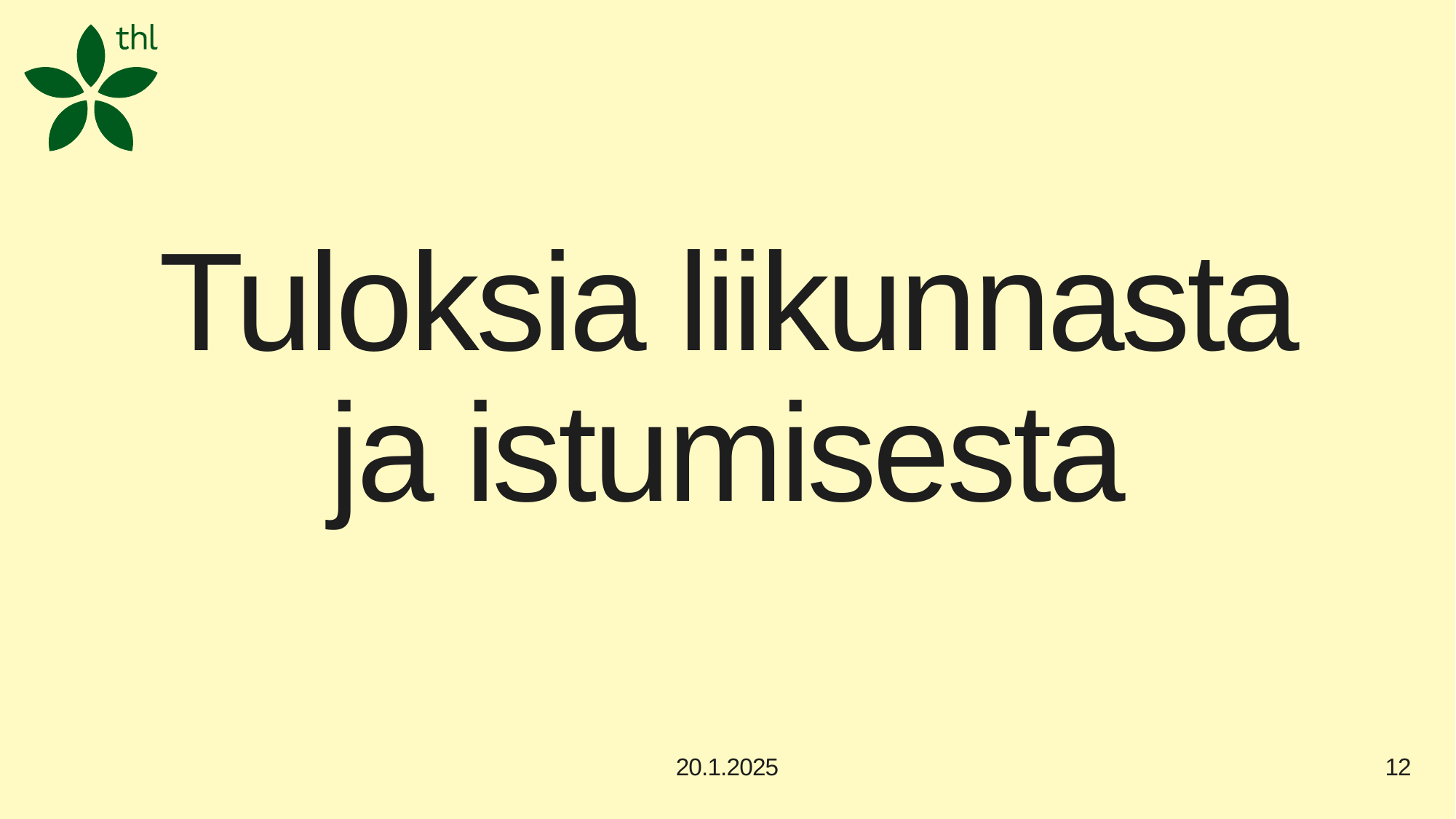

# Tuloksia liikunnasta ja istumisesta
20.1.2025
12